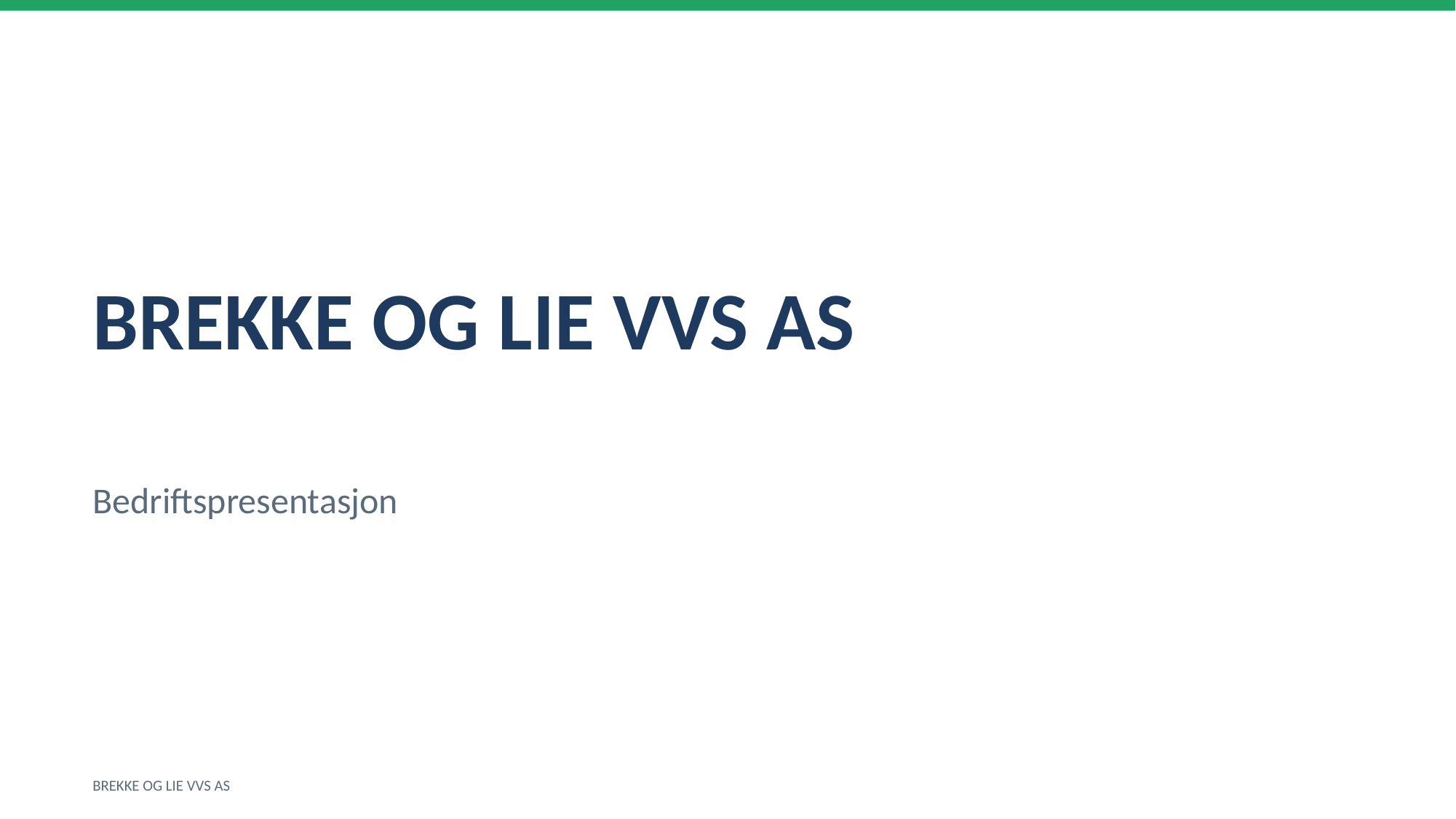

BREKKE OG LIE VVS AS
Bedriftspresentasjon
BREKKE OG LIE VVS AS